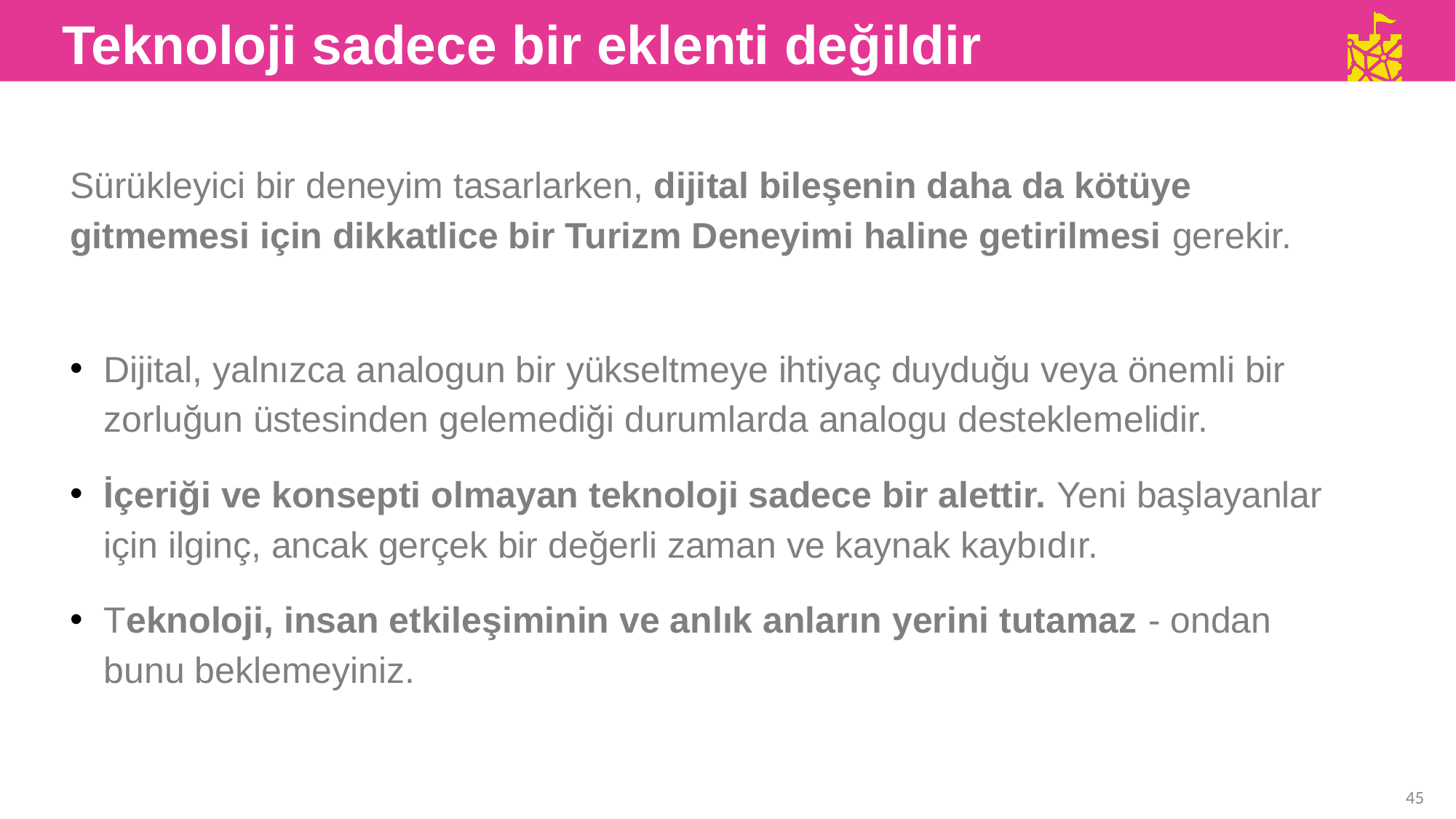

Teknoloji sadece bir eklenti değildir
Sürükleyici bir deneyim tasarlarken, dijital bileşenin daha da kötüye gitmemesi için dikkatlice bir Turizm Deneyimi haline getirilmesi gerekir.

Dijital, yalnızca analogun bir yükseltmeye ihtiyaç duyduğu veya önemli bir zorluğun üstesinden gelemediği durumlarda analogu desteklemelidir.

İçeriği ve konsepti olmayan teknoloji sadece bir alettir. Yeni başlayanlar için ilginç, ancak gerçek bir değerli zaman ve kaynak kaybıdır.

Teknoloji, insan etkileşiminin ve anlık anların yerini tutamaz - ondan bunu beklemeyiniz.

45